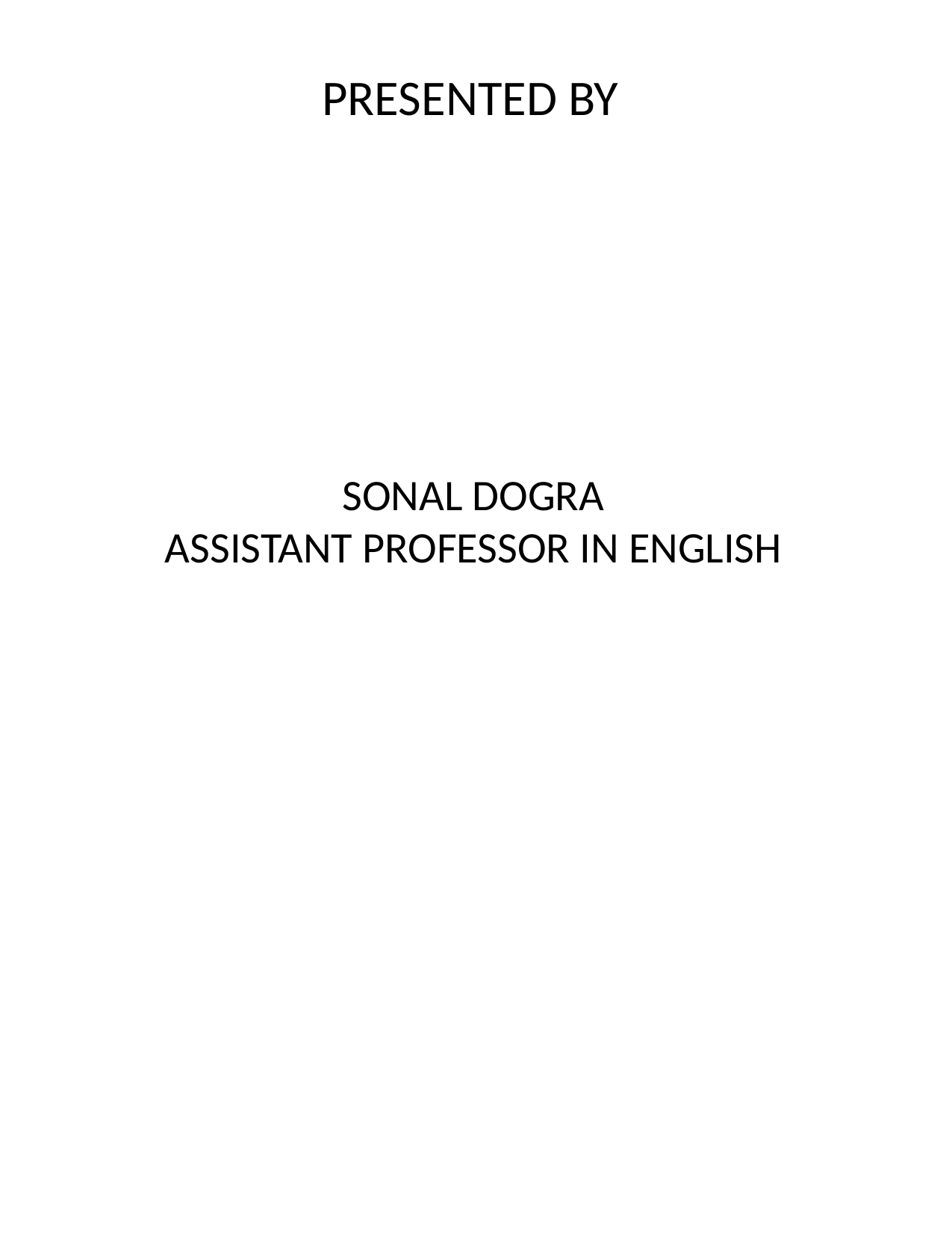

# PRESENTED BY
SONAL DOGRA
ASSISTANT PROFESSOR IN ENGLISH